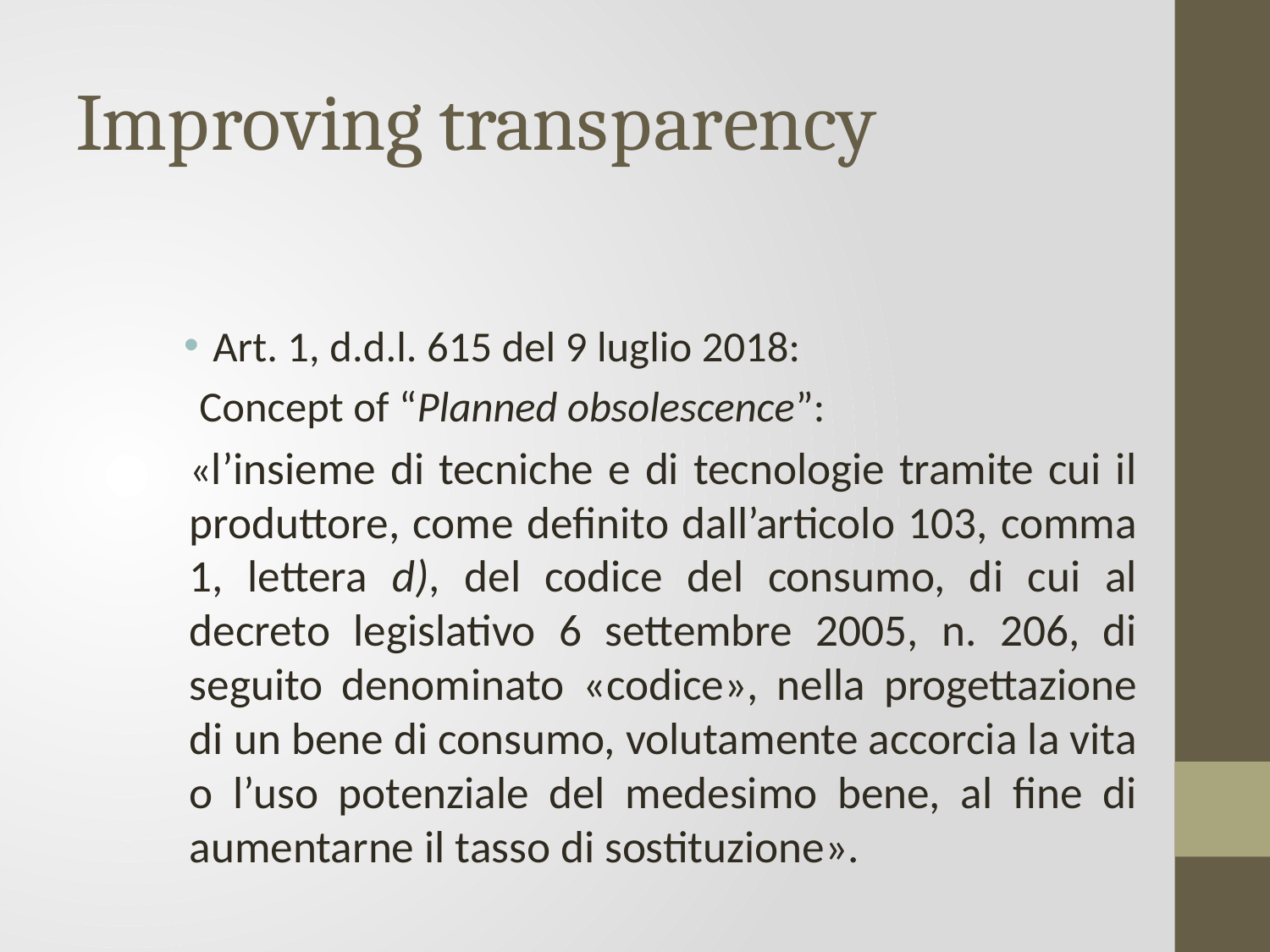

# Improving transparency
Art. 1, d.d.l. 615 del 9 luglio 2018:
 Concept of “Planned obsolescence”:
«l’insieme di tecniche e di tecnologie tramite cui il produttore, come definito dall’articolo 103, comma 1, lettera d), del codice del consumo, di cui al decreto legislativo 6 settembre 2005, n. 206, di seguito denominato «codice», nella progettazione di un bene di consumo, volutamente accorcia la vita o l’uso potenziale del medesimo bene, al fine di aumentarne il tasso di sostituzione».